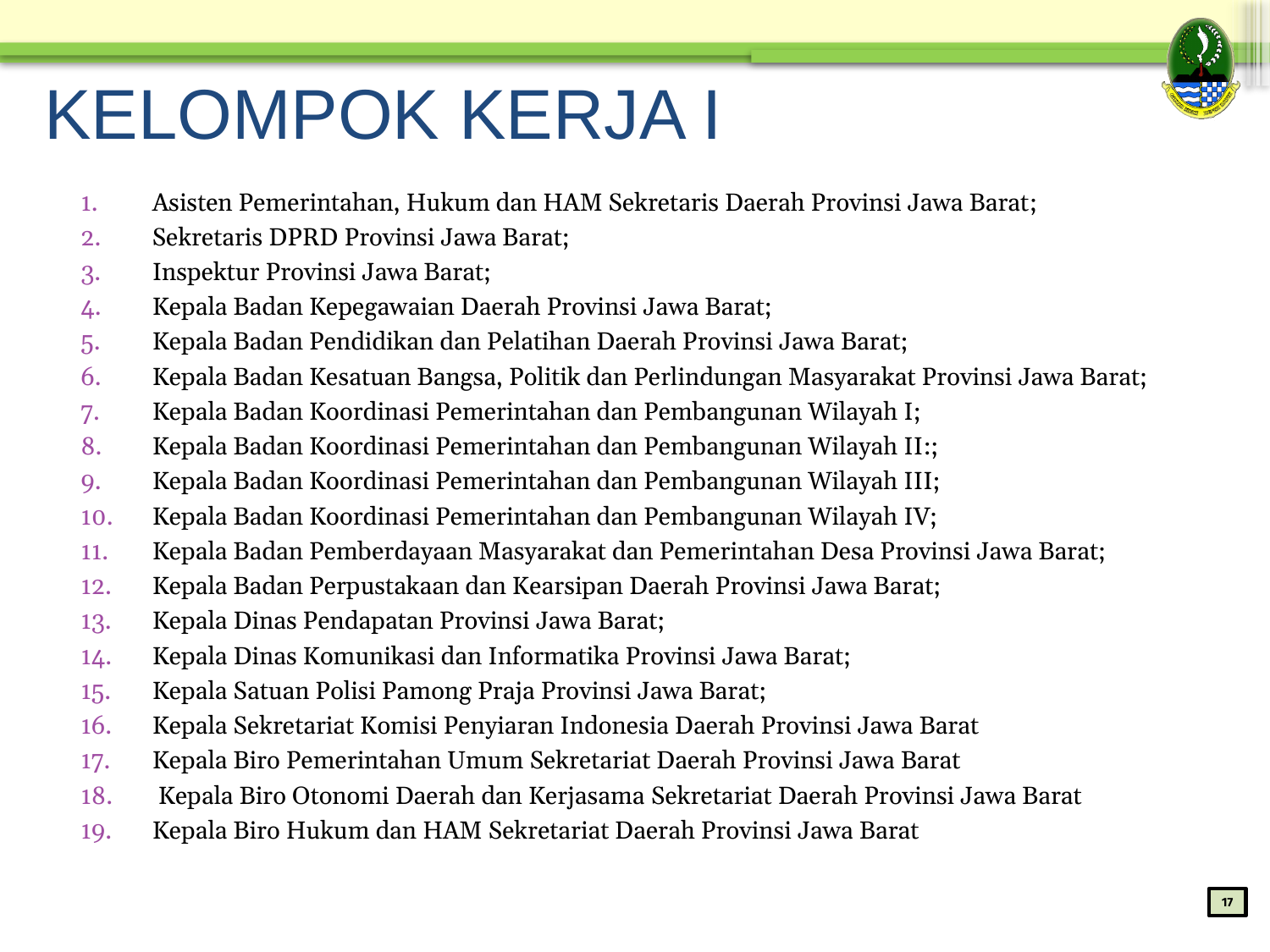

# KELOMPOK KERJA I
Asisten Pemerintahan, Hukum dan HAM Sekretaris Daerah Provinsi Jawa Barat;
Sekretaris DPRD Provinsi Jawa Barat;
Inspektur Provinsi Jawa Barat;
Kepala Badan Kepegawaian Daerah Provinsi Jawa Barat;
Kepala Badan Pendidikan dan Pelatihan Daerah Provinsi Jawa Barat;
Kepala Badan Kesatuan Bangsa, Politik dan Perlindungan Masyarakat Provinsi Jawa Barat;
Kepala Badan Koordinasi Pemerintahan dan Pembangunan Wilayah I;
Kepala Badan Koordinasi Pemerintahan dan Pembangunan Wilayah II:;
Kepala Badan Koordinasi Pemerintahan dan Pembangunan Wilayah III;
Kepala Badan Koordinasi Pemerintahan dan Pembangunan Wilayah IV;
Kepala Badan Pemberdayaan Masyarakat dan Pemerintahan Desa Provinsi Jawa Barat;
Kepala Badan Perpustakaan dan Kearsipan Daerah Provinsi Jawa Barat;
Kepala Dinas Pendapatan Provinsi Jawa Barat;
Kepala Dinas Komunikasi dan Informatika Provinsi Jawa Barat;
Kepala Satuan Polisi Pamong Praja Provinsi Jawa Barat;
Kepala Sekretariat Komisi Penyiaran Indonesia Daerah Provinsi Jawa Barat
Kepala Biro Pemerintahan Umum Sekretariat Daerah Provinsi Jawa Barat
 Kepala Biro Otonomi Daerah dan Kerjasama Sekretariat Daerah Provinsi Jawa Barat
Kepala Biro Hukum dan HAM Sekretariat Daerah Provinsi Jawa Barat

17